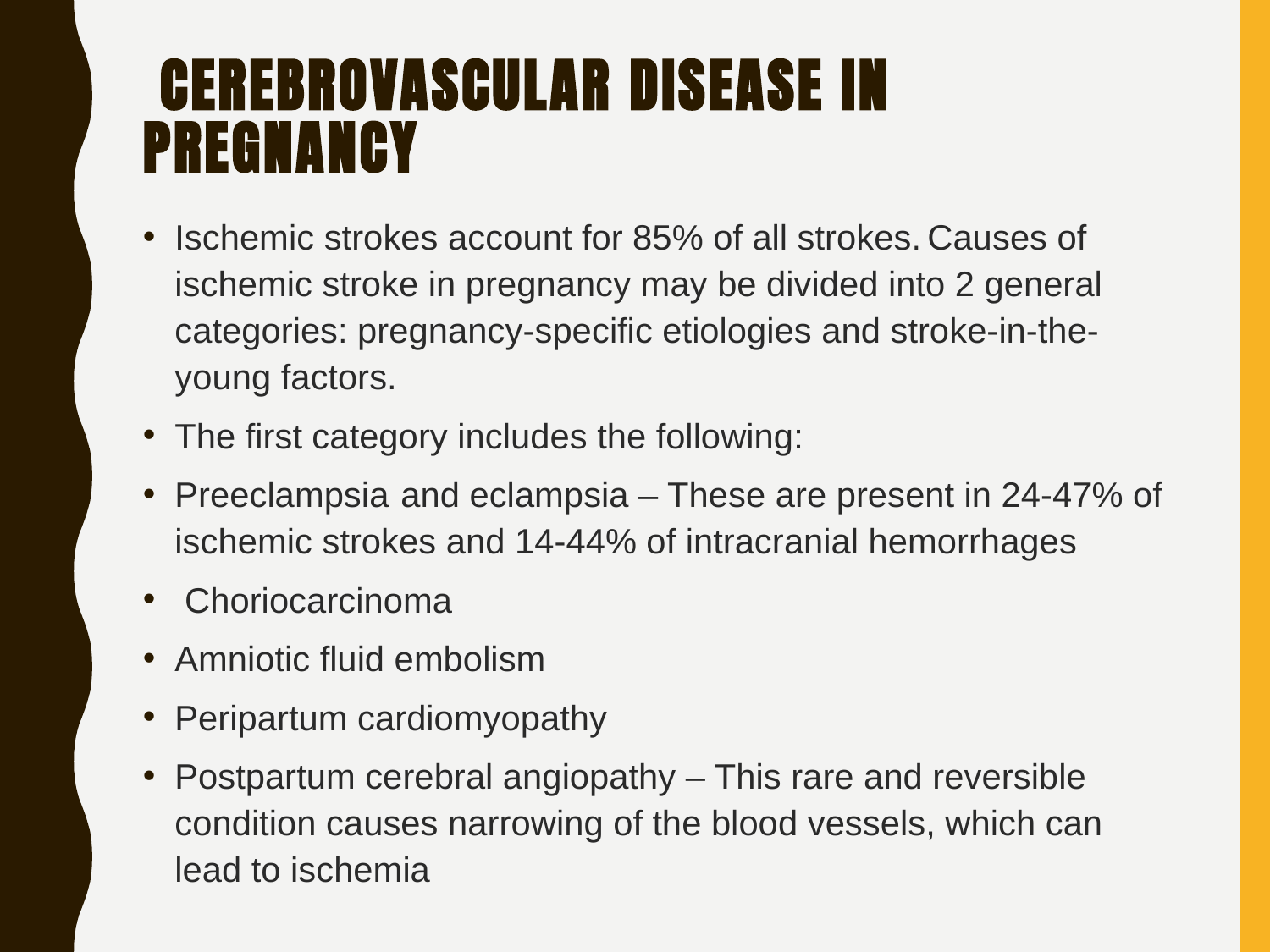

# Cerebrovascular disease in pregnancy
Ischemic strokes account for 85% of all strokes. Causes of ischemic stroke in pregnancy may be divided into 2 general categories: pregnancy-specific etiologies and stroke-in-the-young factors.
The first category includes the following:
Preeclampsia  and eclampsia – These are present in 24-47% of ischemic strokes and 14-44% of intracranial hemorrhages
 Choriocarcinoma
Amniotic fluid embolism
Peripartum cardiomyopathy
Postpartum cerebral angiopathy – This rare and reversible condition causes narrowing of the blood vessels, which can lead to ischemia